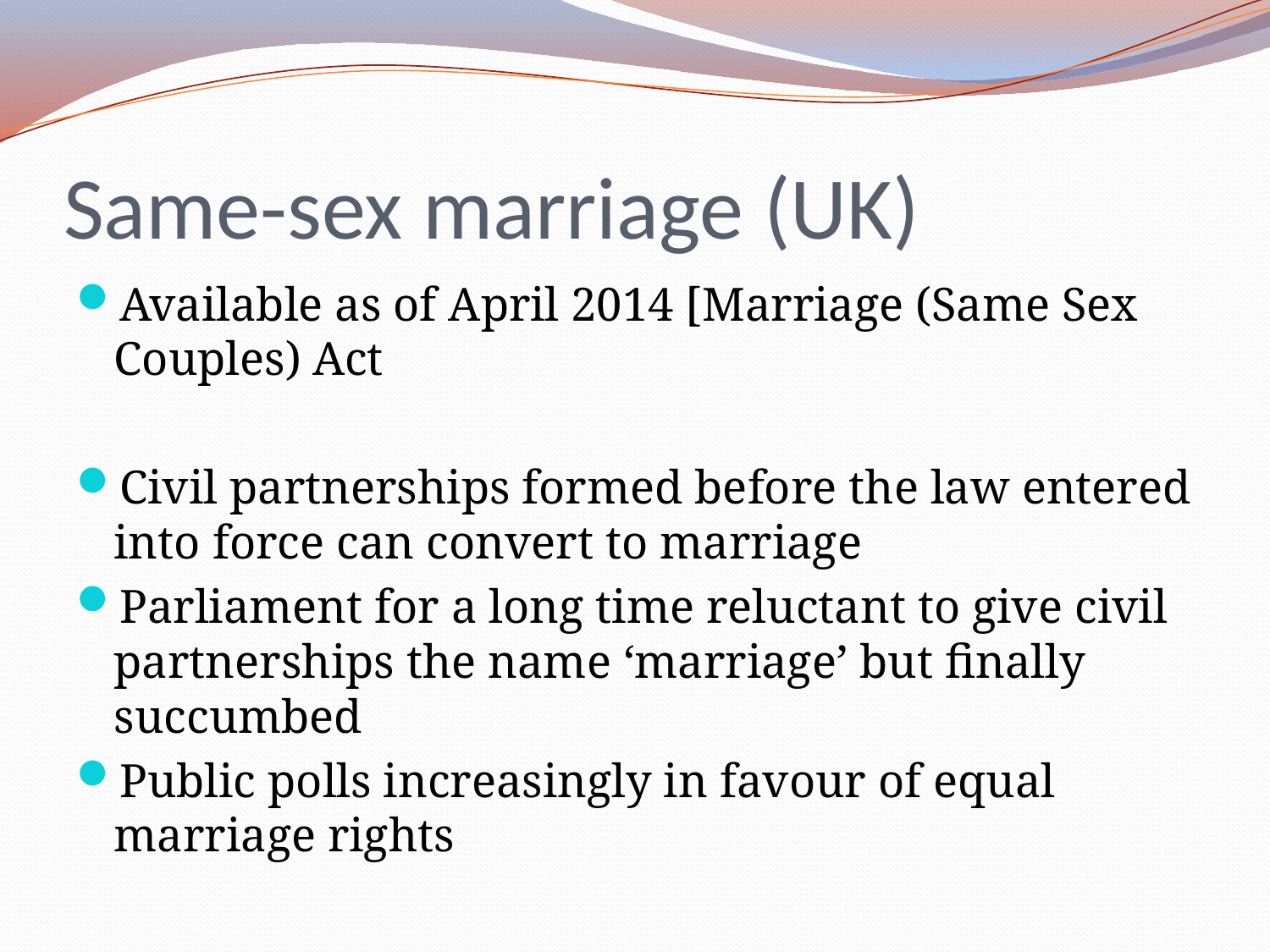

# Same-sex marriage (UK)
Available as of April 2014 [Marriage (Same Sex Couples) Act

Civil partnerships formed before the law entered into force can convert to marriage
Parliament for a long time reluctant to give civil partnerships the name ‘marriage’ but finally succumbed
Public polls increasingly in favour of equal marriage rights